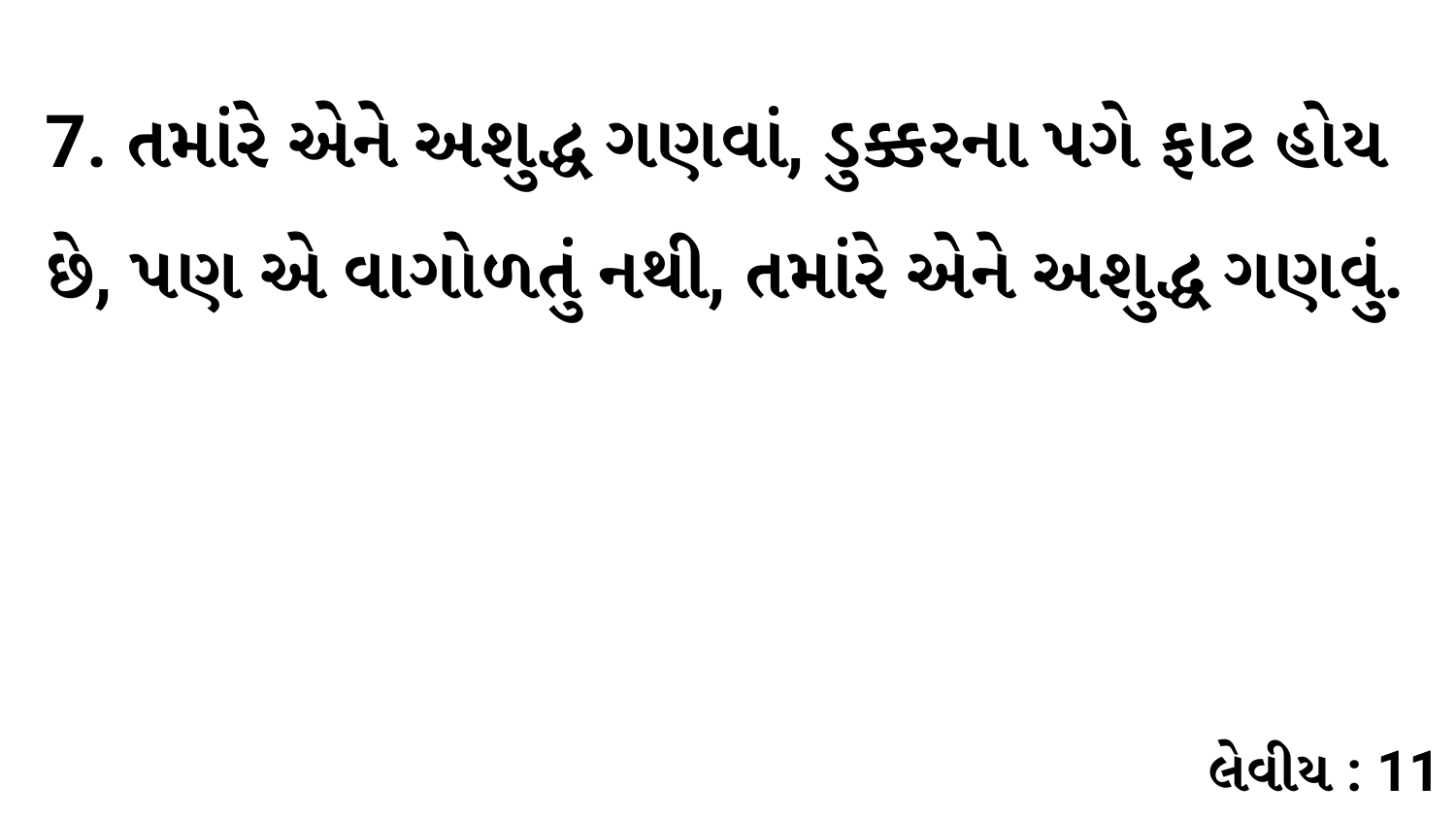

7. તમાંરે એને અશુદ્ધ ગણવાં, ડુક્કરના પગે ફાટ હોય છે, પણ એ વાગોળતું નથી, તમાંરે એને અશુદ્ધ ગણવું.
લેવીય : 11